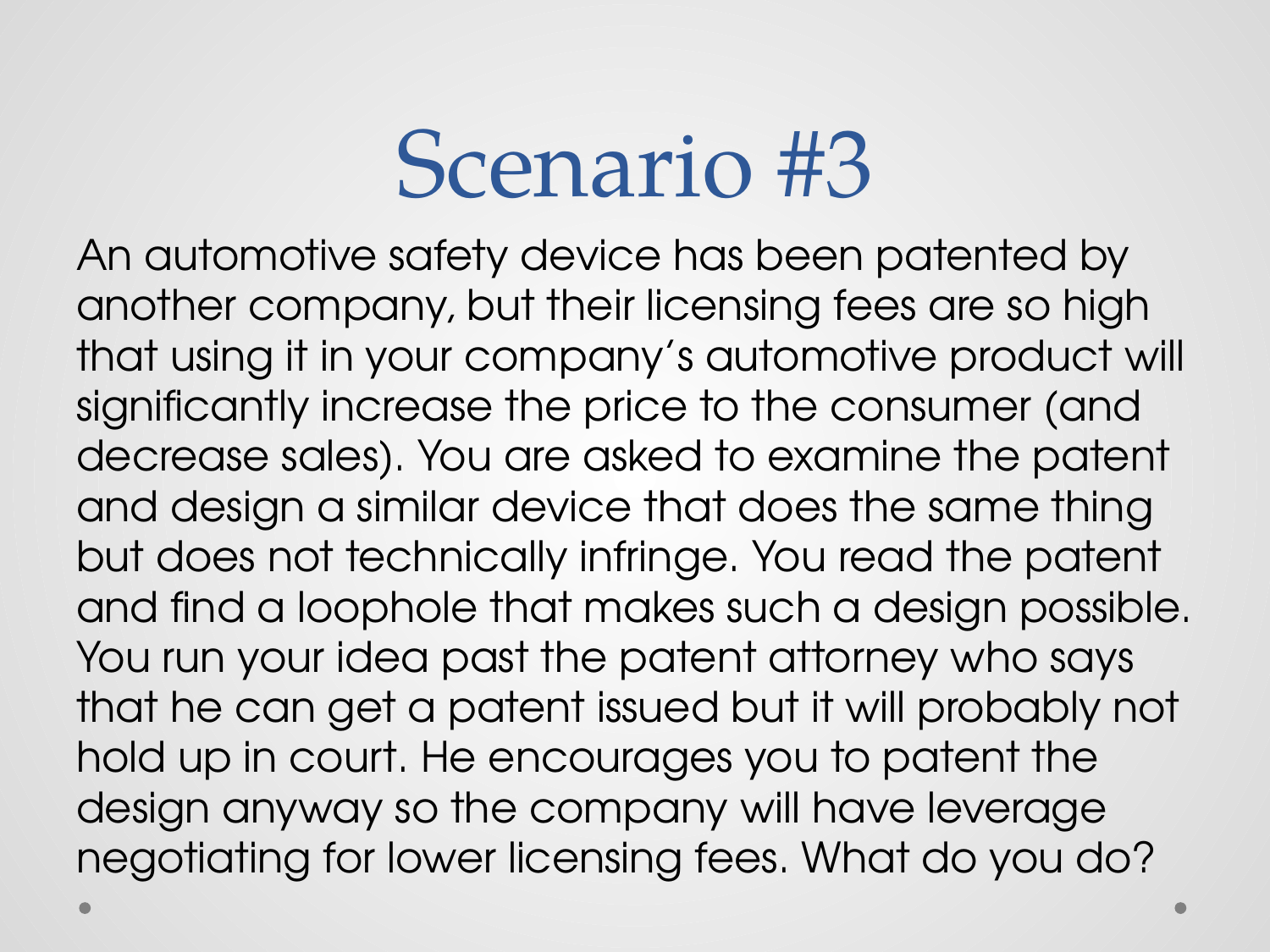

# Scenario #3
An automotive safety device has been patented by another company, but their licensing fees are so high that using it in your company’s automotive product will significantly increase the price to the consumer (and decrease sales). You are asked to examine the patent and design a similar device that does the same thing but does not technically infringe. You read the patent and find a loophole that makes such a design possible. You run your idea past the patent attorney who says that he can get a patent issued but it will probably not hold up in court. He encourages you to patent the design anyway so the company will have leverage negotiating for lower licensing fees. What do you do?